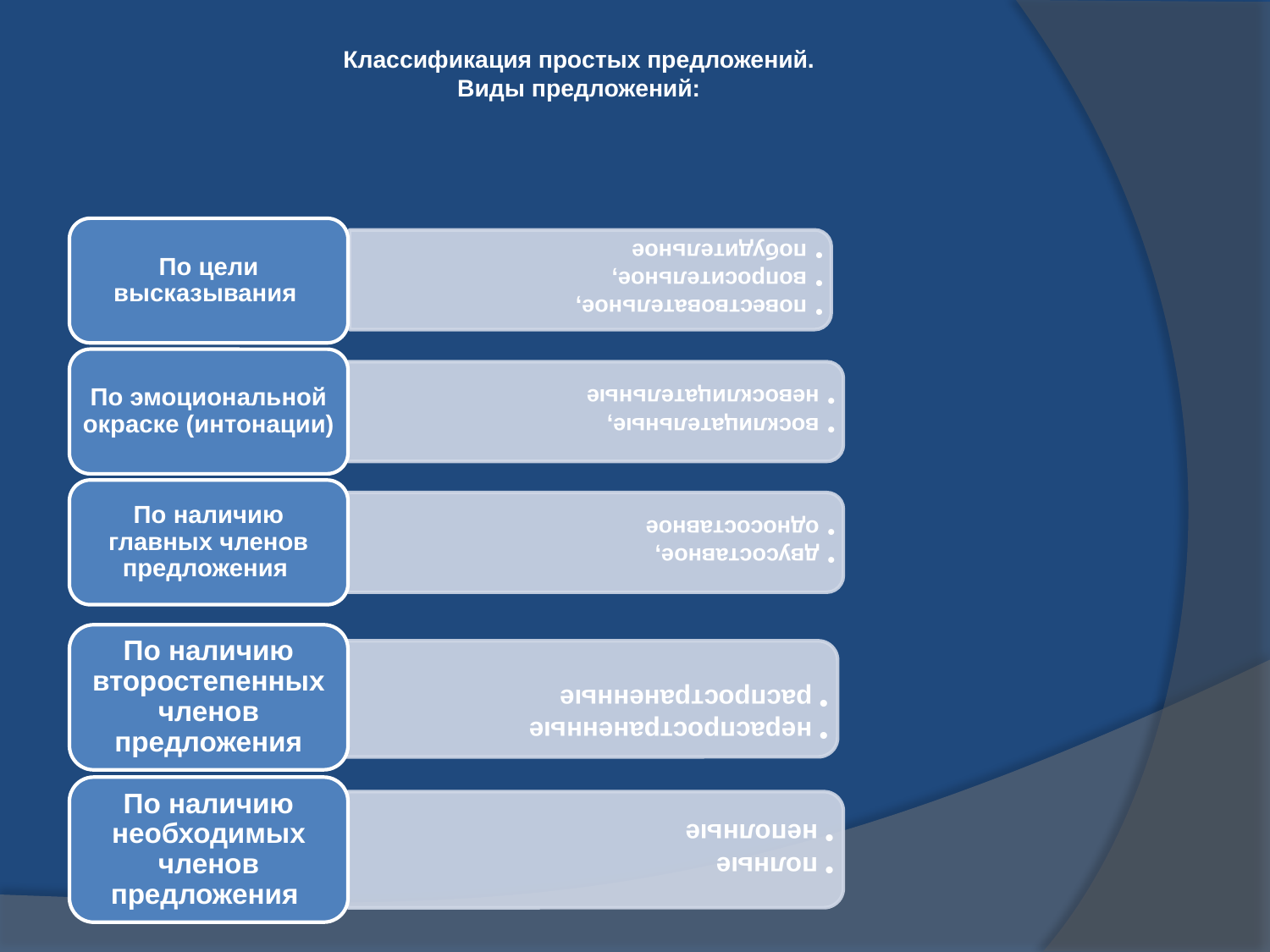

# Классификация простых предложений. Виды предложений:
повествовательное,
вопросительное,
побудительное
По цели высказывания
восклицательные,
невосклицательные
По эмоциональной окраске (интонации)
двусоставное,
односоставное
По наличию главных членов предложения

нераспространенные
распространенные

По наличию второстепенных членов предложения
полные
неполные
По наличию необходимых членов предложения